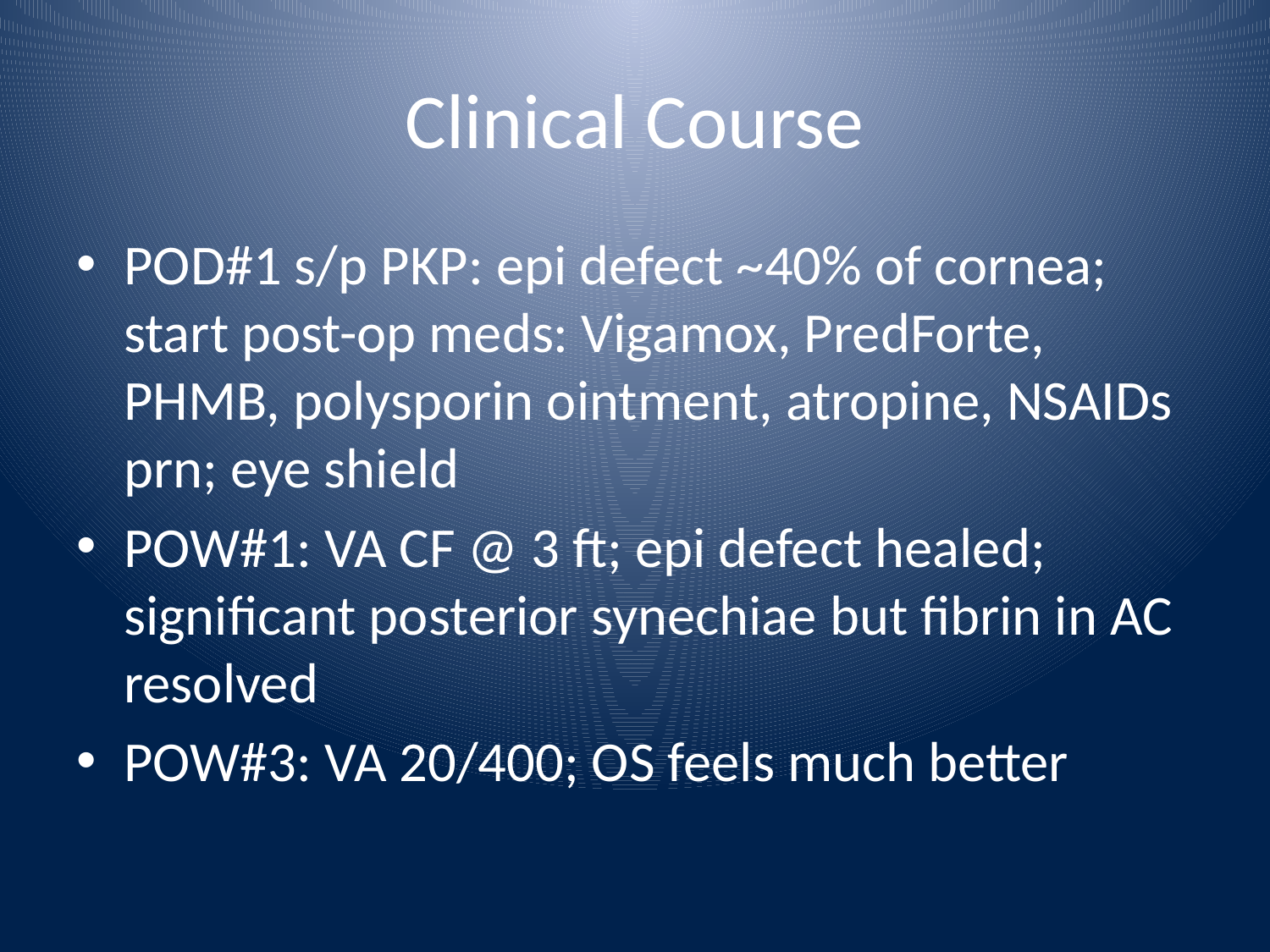

# Clinical Course
POD#1 s/p PKP: epi defect ~40% of cornea; start post-op meds: Vigamox, PredForte, PHMB, polysporin ointment, atropine, NSAIDs prn; eye shield
POW#1: VA CF @ 3 ft; epi defect healed; significant posterior synechiae but fibrin in AC resolved
POW#3: VA 20/400; OS feels much better